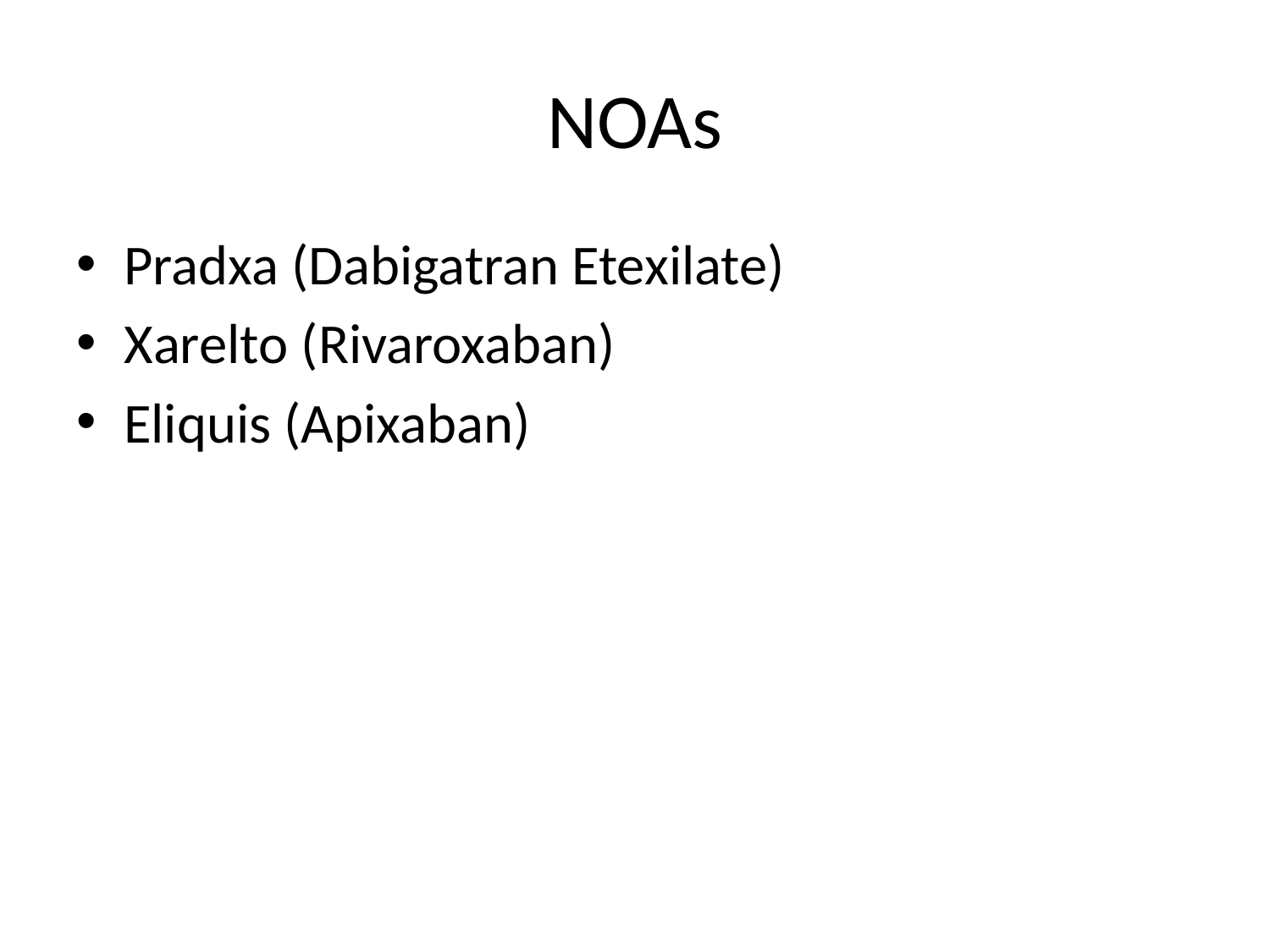

# NOAs
Pradxa (Dabigatran Etexilate)
Xarelto (Rivaroxaban)
Eliquis (Apixaban)